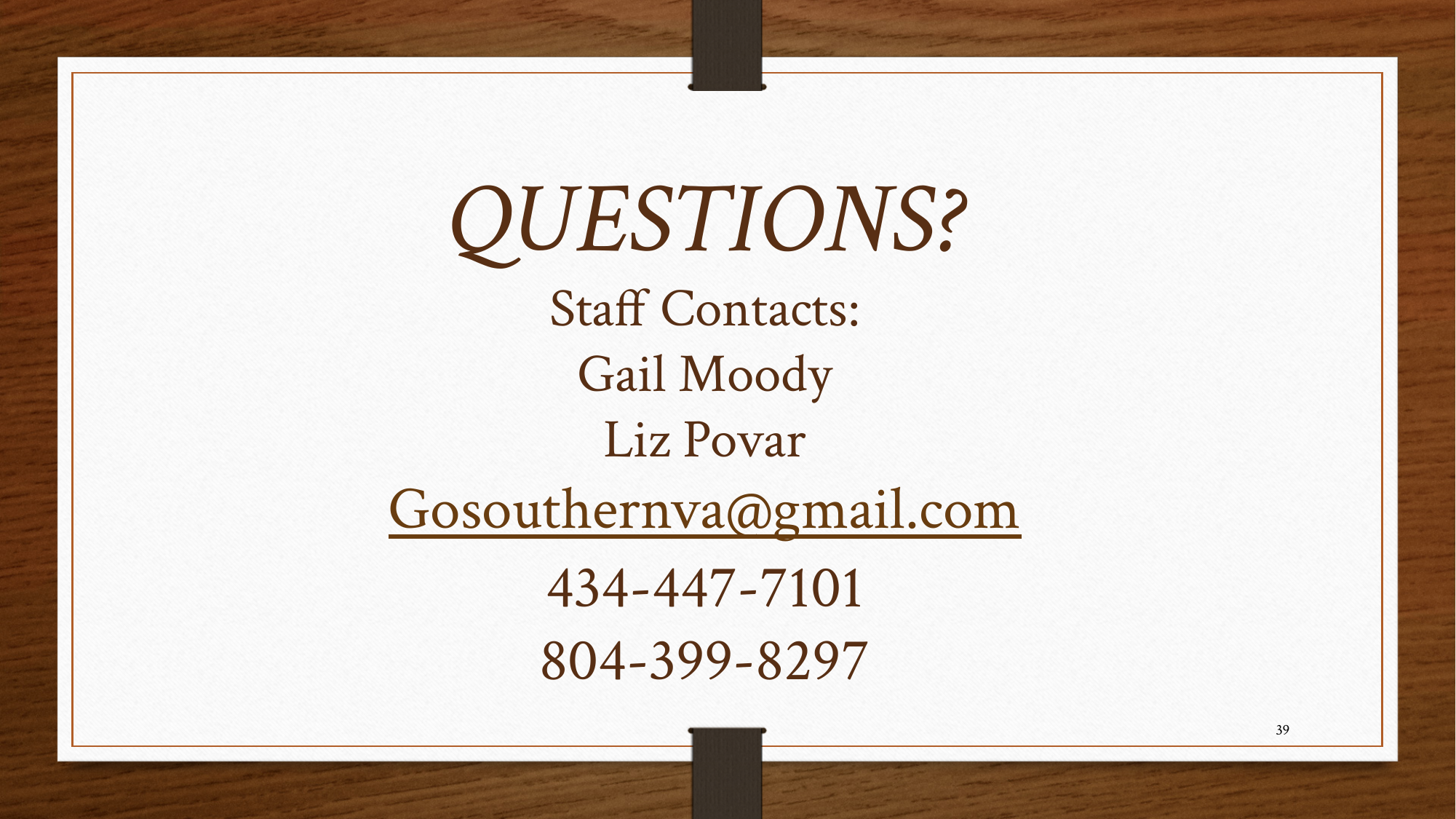

QUESTIONS?
Staff Contacts:
Gail Moody
Liz Povar
Gosouthernva@gmail.com
434-447-7101
804-399-8297

39